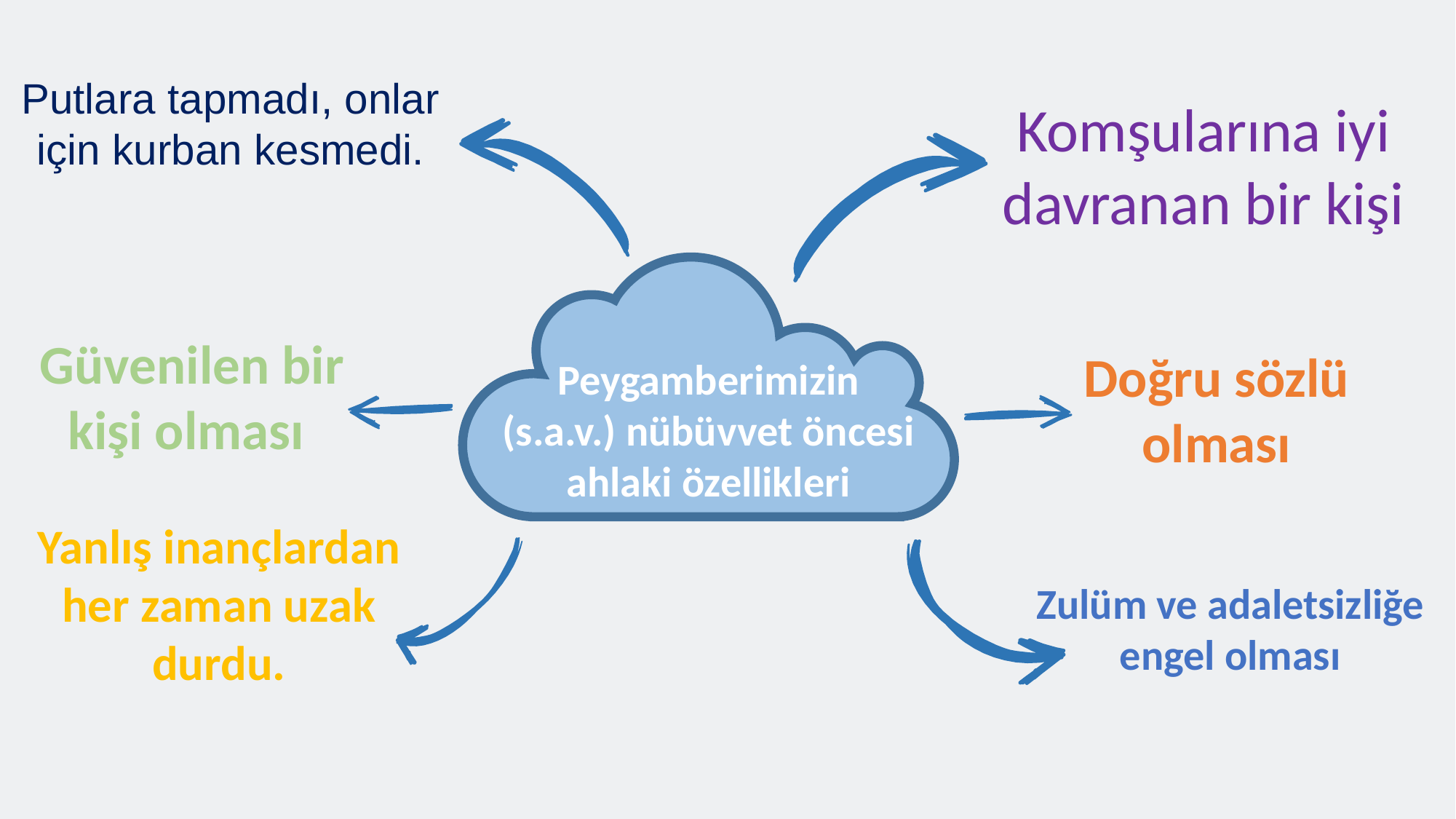

Putlara tapmadı, onlar için kurban kesmedi.
Komşularına iyi davranan bir kişi

Peygamberimizin
(s.a.v.) nübüvvet öncesi ahlaki özellikleri
Güvenilen bir kişi olması
Doğru sözlü olması

Yanlış inançlardan her zaman uzak
durdu.

Zulüm ve adaletsizliğe engel olması